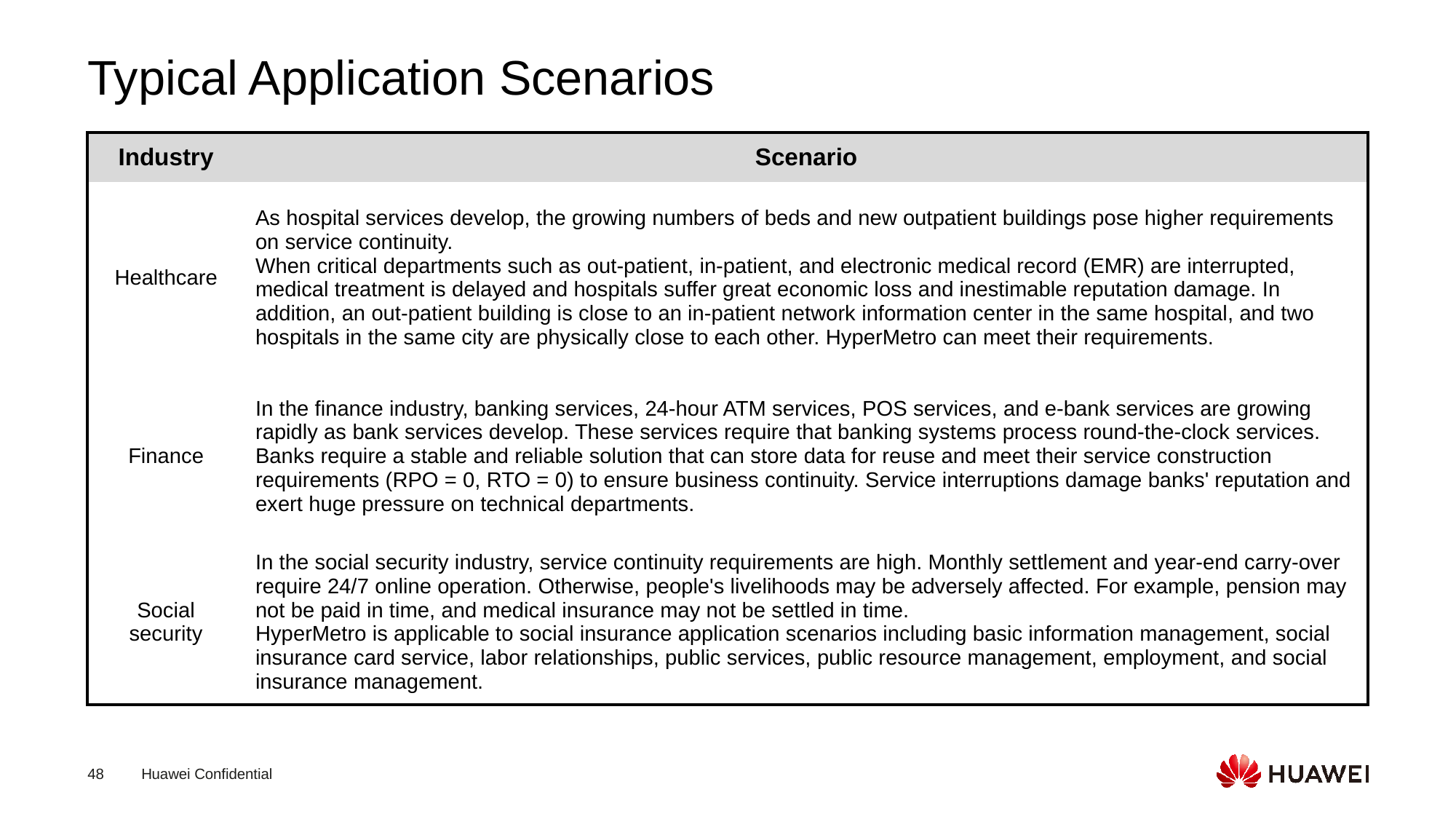

# Typical Application Scenarios
| Industry | Scenario |
| --- | --- |
| Healthcare | As hospital services develop, the growing numbers of beds and new outpatient buildings pose higher requirements on service continuity. When critical departments such as out-patient, in-patient, and electronic medical record (EMR) are interrupted, medical treatment is delayed and hospitals suffer great economic loss and inestimable reputation damage. In addition, an out-patient building is close to an in-patient network information center in the same hospital, and two hospitals in the same city are physically close to each other. HyperMetro can meet their requirements. |
| Finance | In the finance industry, banking services, 24-hour ATM services, POS services, and e-bank services are growing rapidly as bank services develop. These services require that banking systems process round-the-clock services. Banks require a stable and reliable solution that can store data for reuse and meet their service construction requirements (RPO = 0, RTO = 0) to ensure business continuity. Service interruptions damage banks' reputation and exert huge pressure on technical departments. |
| Social security | In the social security industry, service continuity requirements are high. Monthly settlement and year-end carry-over require 24/7 online operation. Otherwise, people's livelihoods may be adversely affected. For example, pension may not be paid in time, and medical insurance may not be settled in time. HyperMetro is applicable to social insurance application scenarios including basic information management, social insurance card service, labor relationships, public services, public resource management, employment, and social insurance management. |